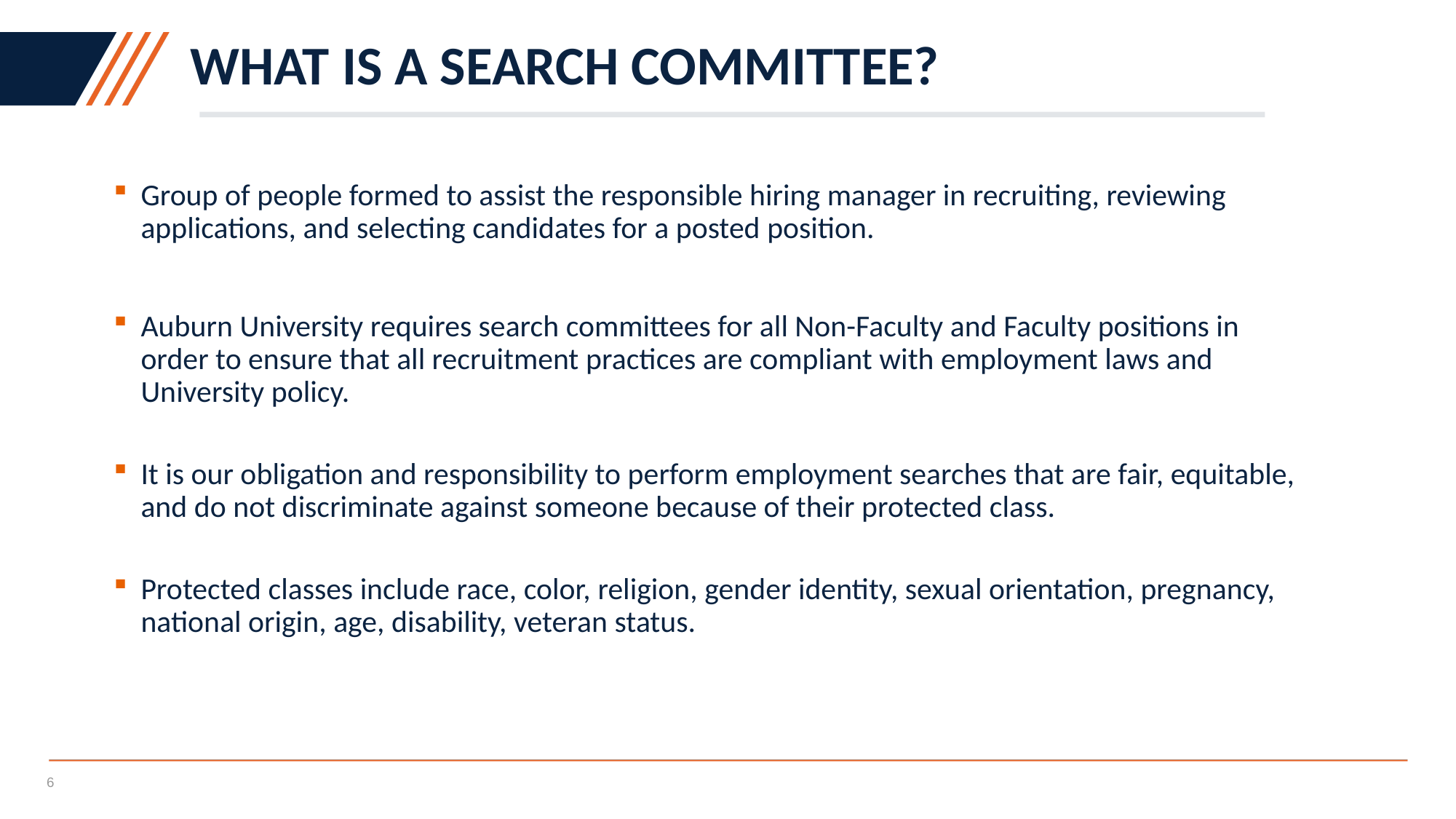

What is a search committee?

Group of people formed to assist the responsible hiring manager in recruiting, reviewing applications, and selecting candidates for a posted position.

Auburn University requires search committees for all Non-Faculty and Faculty positions in order to ensure that all recruitment practices are compliant with employment laws and University policy.

It is our obligation and responsibility to perform employment searches that are fair, equitable, and do not discriminate against someone because of their protected class.

Protected classes include race, color, religion, gender identity, sexual orientation, pregnancy, national origin, age, disability, veteran status.

6